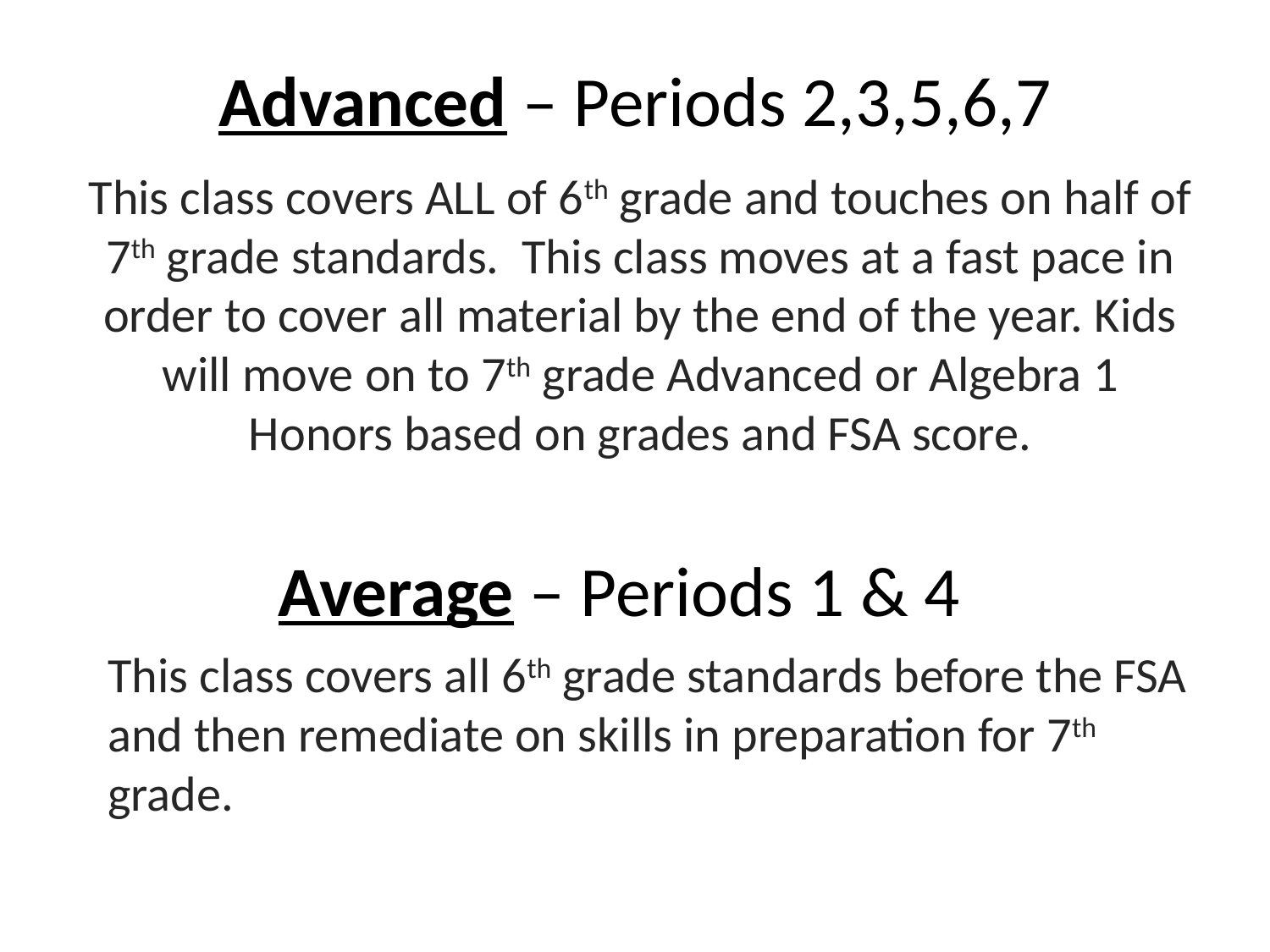

# Advanced – Periods 2,3,5,6,7
This class covers ALL of 6th grade and touches on half of 7th grade standards.  This class moves at a fast pace in order to cover all material by the end of the year. Kids will move on to 7th grade Advanced or Algebra 1 Honors based on grades and FSA score.
Average – Periods 1 & 4
This class covers all 6th grade standards before the FSA and then remediate on skills in preparation for 7th grade.